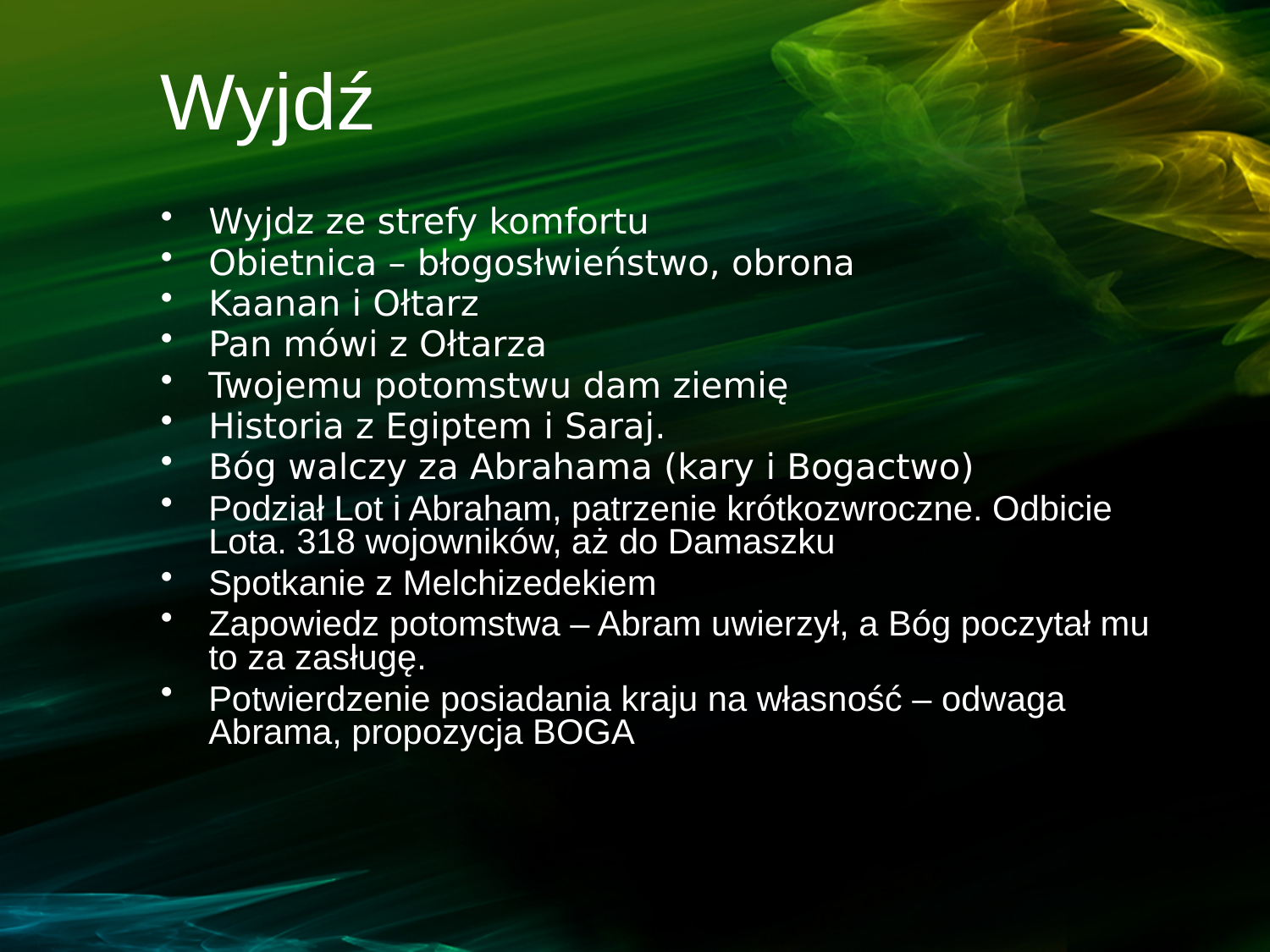

# Wyjdź
Wyjdz ze strefy komfortu
Obietnica – błogosłwieństwo, obrona
Kaanan i Ołtarz
Pan mówi z Ołtarza
Twojemu potomstwu dam ziemię
Historia z Egiptem i Saraj.
Bóg walczy za Abrahama (kary i Bogactwo)
Podział Lot i Abraham, patrzenie krótkozwroczne. Odbicie Lota. 318 wojowników, aż do Damaszku
Spotkanie z Melchizedekiem
Zapowiedz potomstwa – Abram uwierzył, a Bóg poczytał mu to za zasługę.
Potwierdzenie posiadania kraju na własność – odwaga Abrama, propozycja BOGA